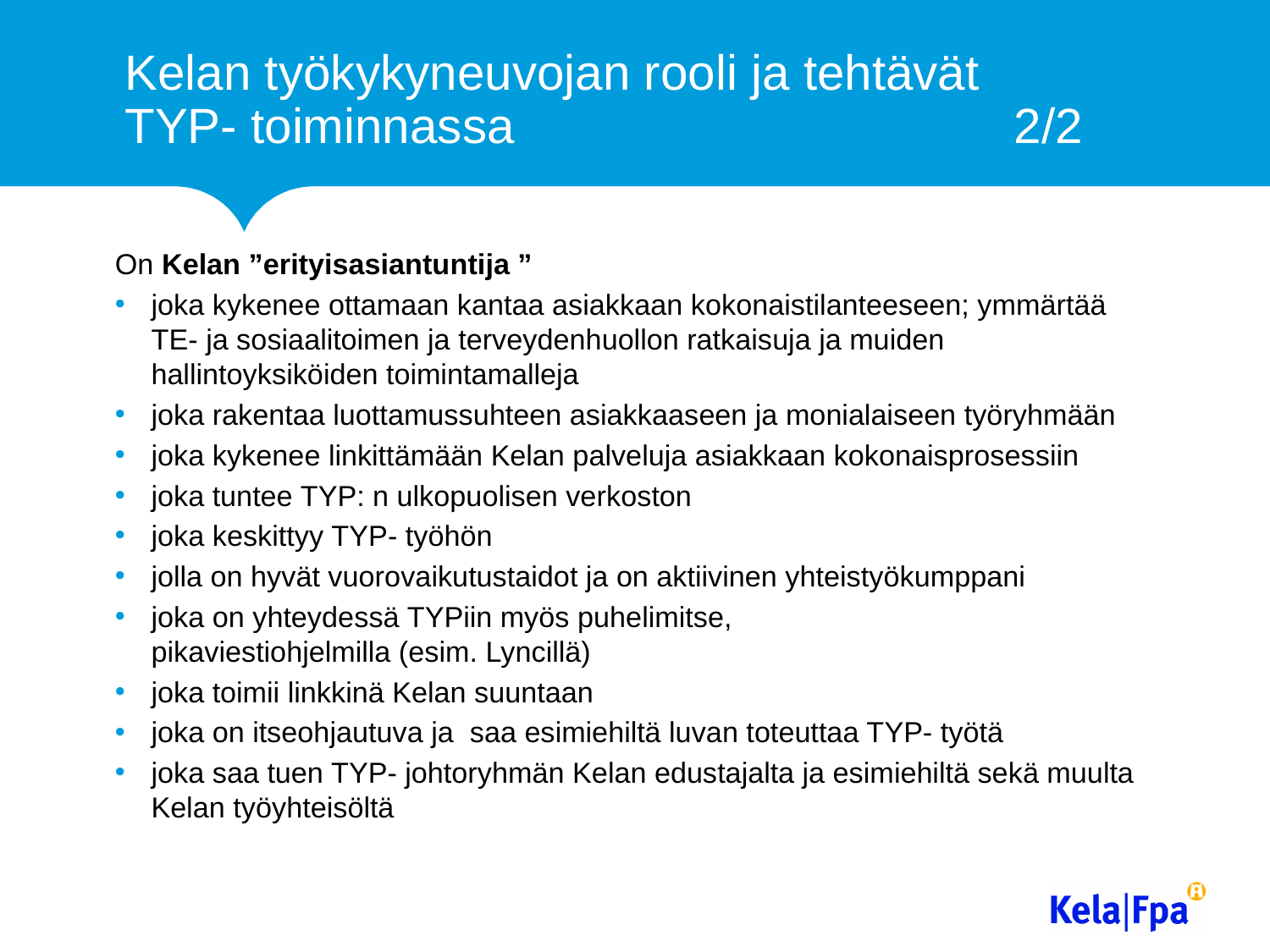

# Kelan työkykyneuvojan rooli ja tehtävät TYP- toiminnassa 				2/2
On Kelan ”erityisasiantuntija ”
joka kykenee ottamaan kantaa asiakkaan kokonaistilanteeseen; ymmärtää TE- ja sosiaalitoimen ja terveydenhuollon ratkaisuja ja muiden hallintoyksiköiden toimintamalleja
joka rakentaa luottamussuhteen asiakkaaseen ja monialaiseen työryhmään
joka kykenee linkittämään Kelan palveluja asiakkaan kokonaisprosessiin
joka tuntee TYP: n ulkopuolisen verkoston
joka keskittyy TYP- työhön
jolla on hyvät vuorovaikutustaidot ja on aktiivinen yhteistyökumppani
joka on yhteydessä TYPiin myös puhelimitse,
pikaviestiohjelmilla (esim. Lyncillä)
joka toimii linkkinä Kelan suuntaan
joka on itseohjautuva ja  saa esimiehiltä luvan toteuttaa TYP- työtä
joka saa tuen TYP- johtoryhmän Kelan edustajalta ja esimiehiltä sekä muulta Kelan työyhteisöltä